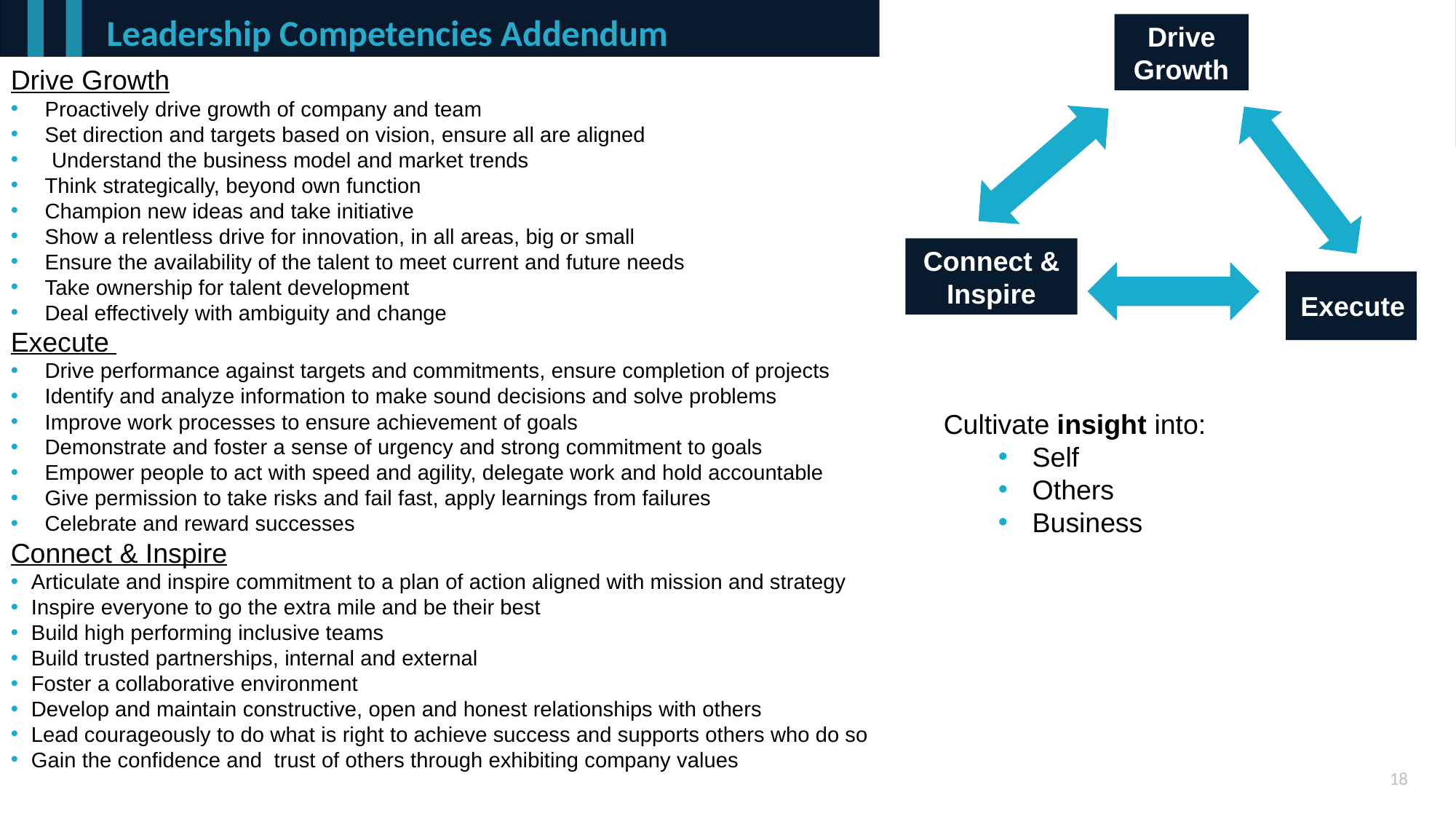

Drive
Growth

Connect & Inspire

Execute
Leadership Competencies Addendum
Drive Growth
Proactively drive growth of company and team
Set direction and targets based on vision, ensure all are aligned
Understand the business model and market trends
Think strategically, beyond own function
Champion new ideas and take initiative
Show a relentless drive for innovation, in all areas, big or small
Ensure the availability of the talent to meet current and future needs
Take ownership for talent development
Deal effectively with ambiguity and change
Execute
Drive performance against targets and commitments, ensure completion of projects
Identify and analyze information to make sound decisions and solve problems
Improve work processes to ensure achievement of goals
Demonstrate and foster a sense of urgency and strong commitment to goals
Empower people to act with speed and agility, delegate work and hold accountable
Give permission to take risks and fail fast, apply learnings from failures
Celebrate and reward successes
Connect & Inspire
Articulate and inspire commitment to a plan of action aligned with mission and strategy
Inspire everyone to go the extra mile and be their best
Build high performing inclusive teams
Build trusted partnerships, internal and external
Foster a collaborative environment
Develop and maintain constructive, open and honest relationships with others
Lead courageously to do what is right to achieve success and supports others who do so
Gain the confidence and  trust of others through exhibiting company values

# Pfenex Leadership Model
Cultivate insight into:
Self
Others
Business
CONFIDENTIAL
18